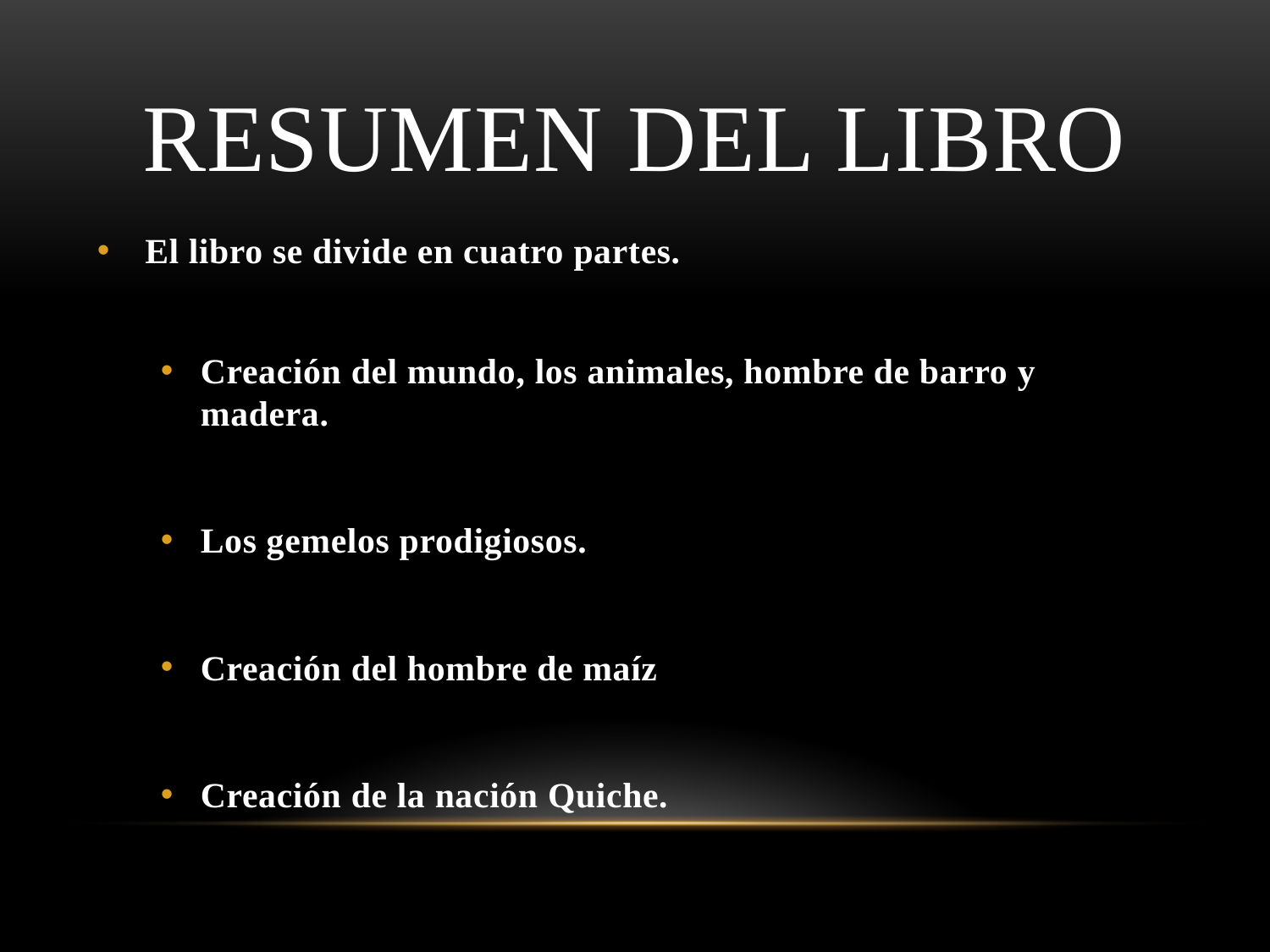

# Resumen del libro
El libro se divide en cuatro partes.

Creación del mundo, los animales, hombre de barro y madera.

Los gemelos prodigiosos.

Creación del hombre de maíz

Creación de la nación Quiche.